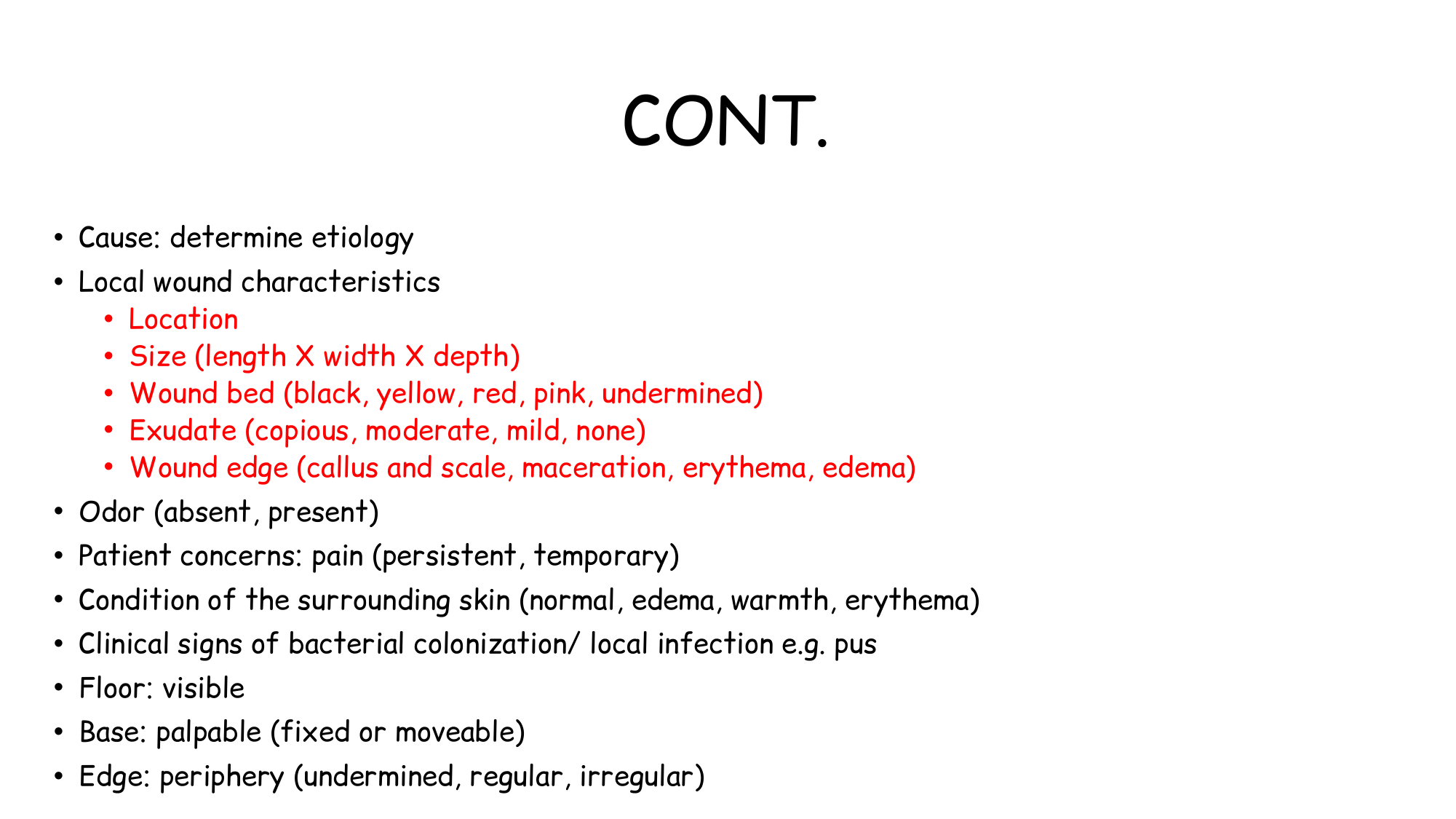

# CONT.
Cause: determine etiology
Local wound characteristics
Location
Size (length X width X depth)
Wound bed (black, yellow, red, pink, undermined)
Exudate (copious, moderate, mild, none)
Wound edge (callus and scale, maceration, erythema, edema)
Odor (absent, present)
Patient concerns: pain (persistent, temporary)
Condition of the surrounding skin (normal, edema, warmth, erythema)
Clinical signs of bacterial colonization/ local infection e.g. pus
Floor: visible
Base: palpable (fixed or moveable)
Edge: periphery (undermined, regular, irregular)